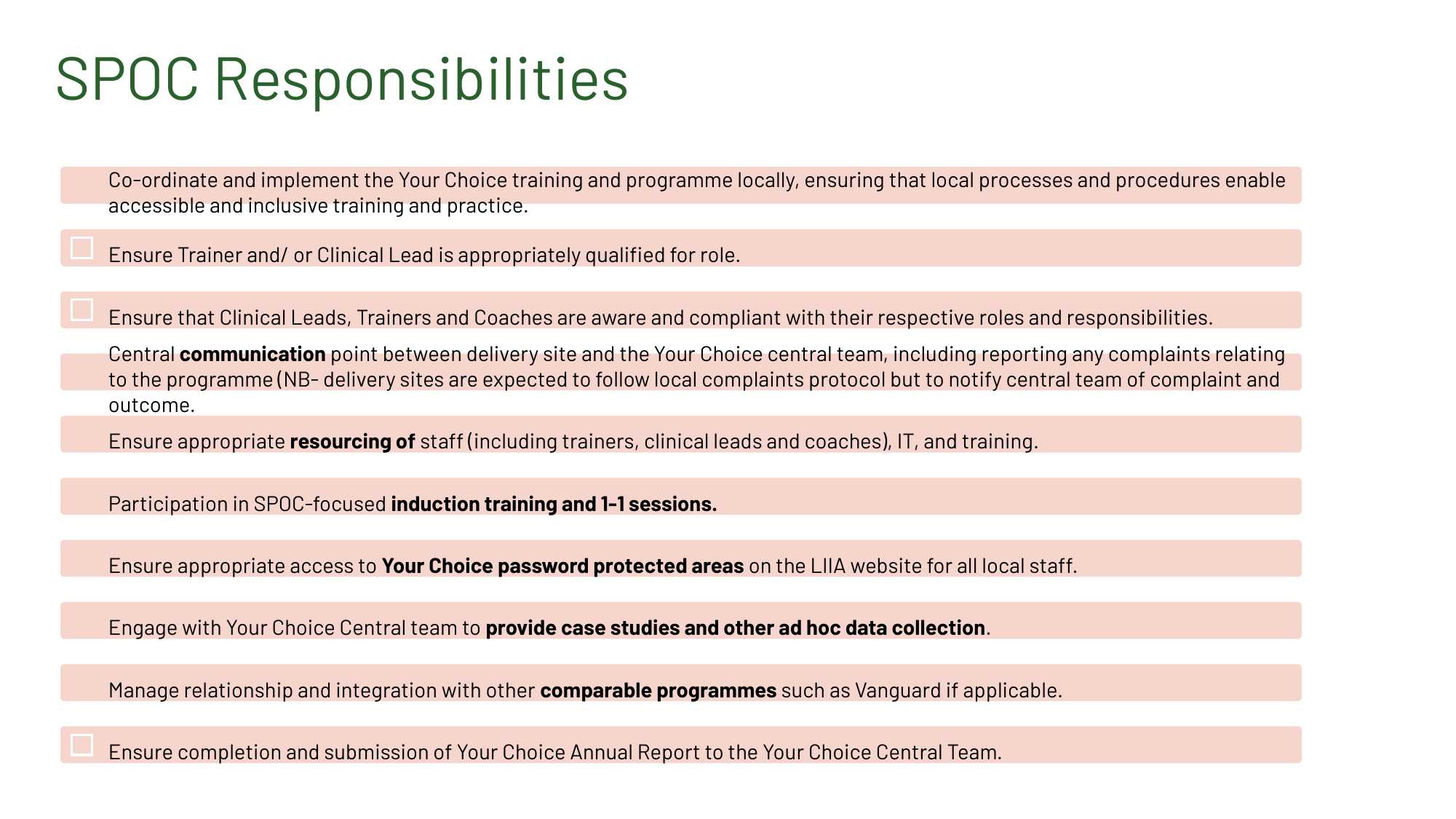

SPOC Responsibilities
Co-ordinate and implement the Your Choice training and programme locally, ensuring that local processes and procedures enable accessible and inclusive training and practice.
Ensure Trainer and/ or Clinical Lead is appropriately qualified for role.
Ensure that Clinical Leads, Trainers and Coaches are aware and compliant with their respective roles and responsibilities.
Central communication point between delivery site and the Your Choice central team, including reporting any complaints relating to the programme (NB- delivery sites are expected to follow local complaints protocol but to notify central team of complaint and outcome.
Ensure appropriate resourcing of staff (including trainers, clinical leads and coaches), IT, and training.
Participation in SPOC-focused induction training and 1-1 sessions.
Ensure appropriate access to Your Choice password protected areas on the LIIA website for all local staff.
Engage with Your Choice Central team to provide case studies and other ad hoc data collection.
Manage relationship and integration with other comparable programmes such as Vanguard if applicable.
Ensure completion and submission of Your Choice Annual Report to the Your Choice Central Team.